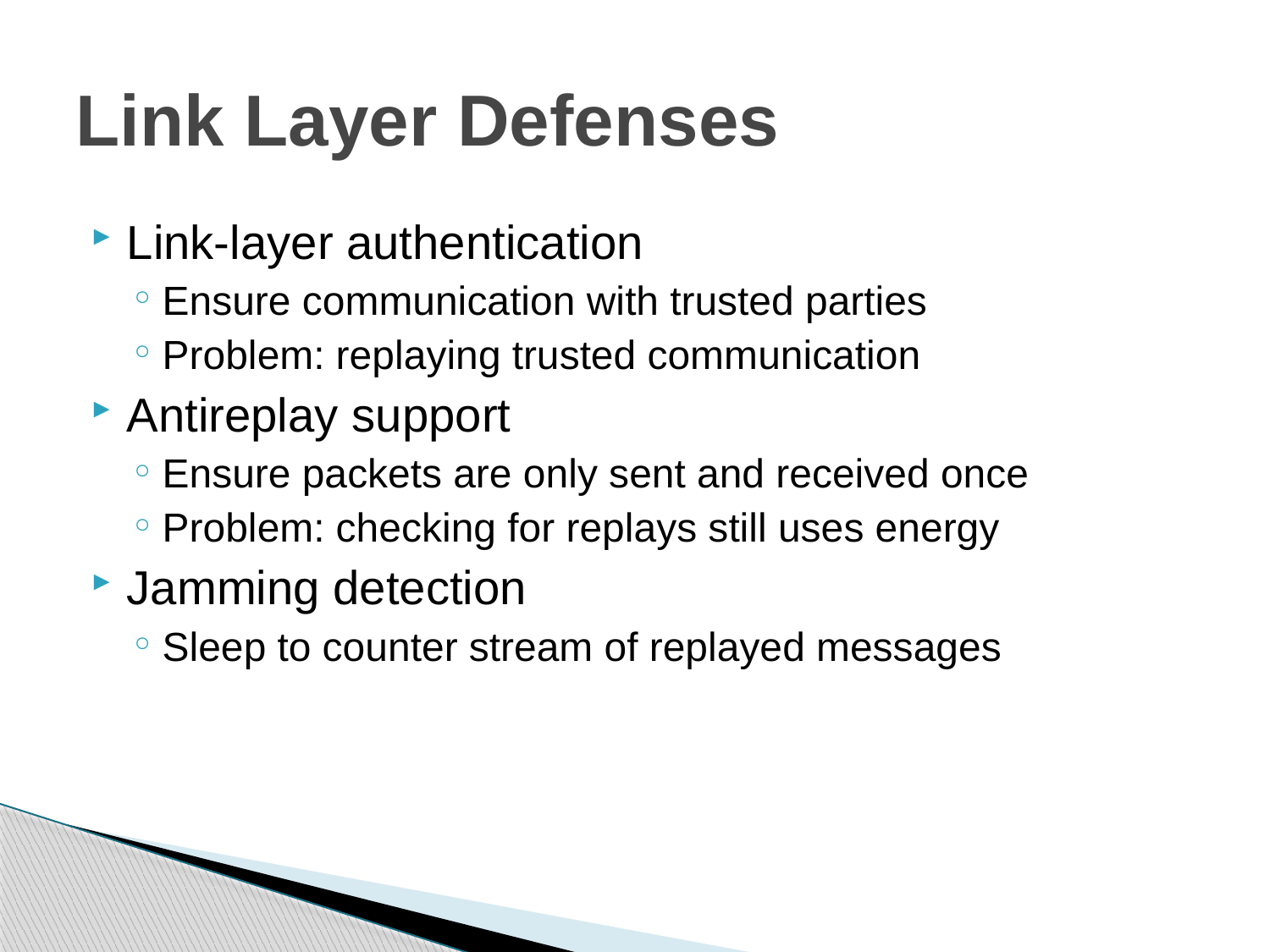

# Link Layer Defenses
Link-layer authentication
Ensure communication with trusted parties
Problem: replaying trusted communication
Antireplay support
Ensure packets are only sent and received once
Problem: checking for replays still uses energy
Jamming detection
Sleep to counter stream of replayed messages